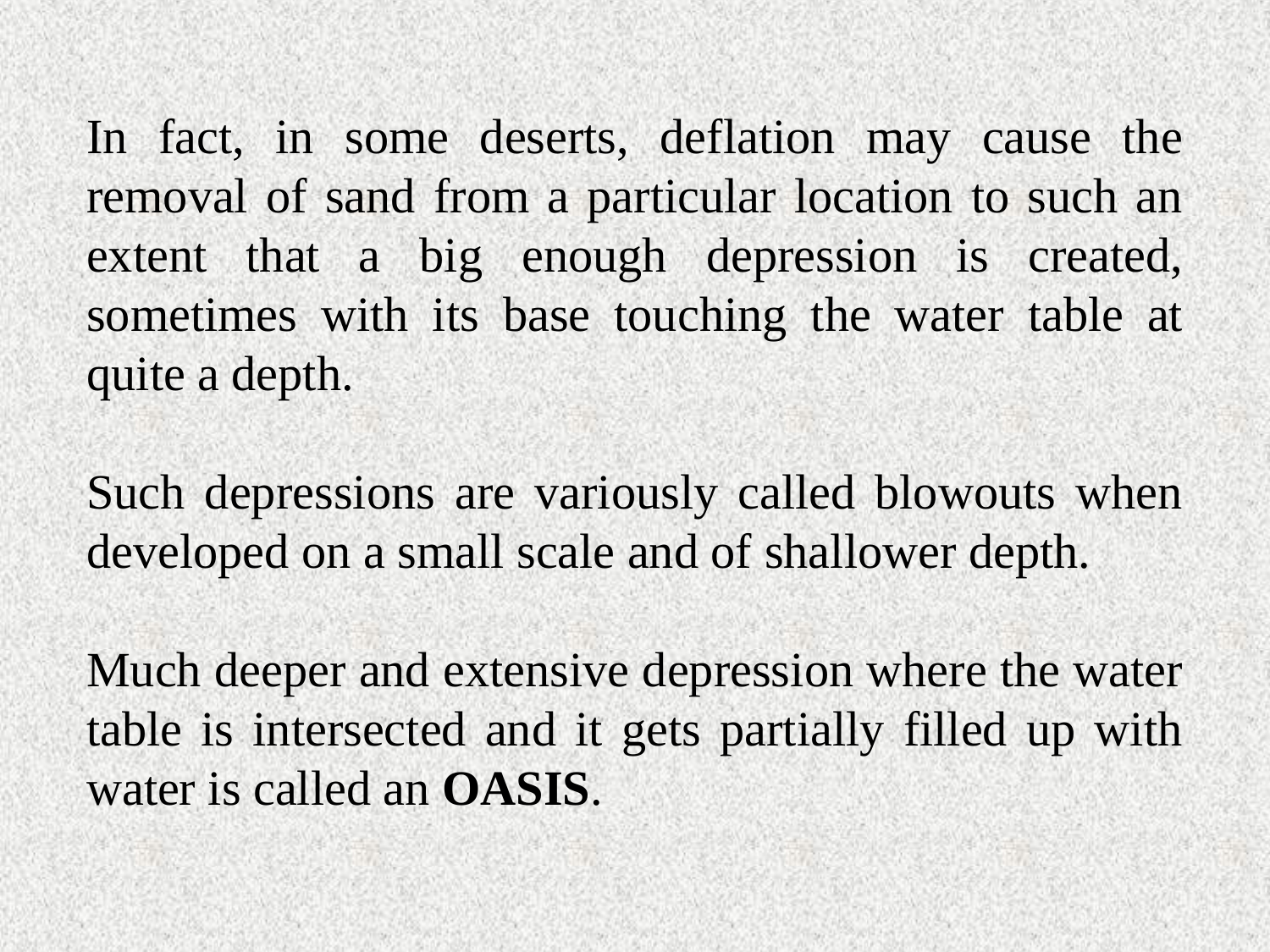

In fact, in some deserts, deflation may cause the removal of sand from a particular location to such an extent that a big enough depression is created, sometimes with its base touching the water table at quite a depth.

Such depressions are variously called blowouts when developed on a small scale and of shallower depth.

Much deeper and extensive depression where the water table is intersected and it gets partially filled up with water is called an OASIS.